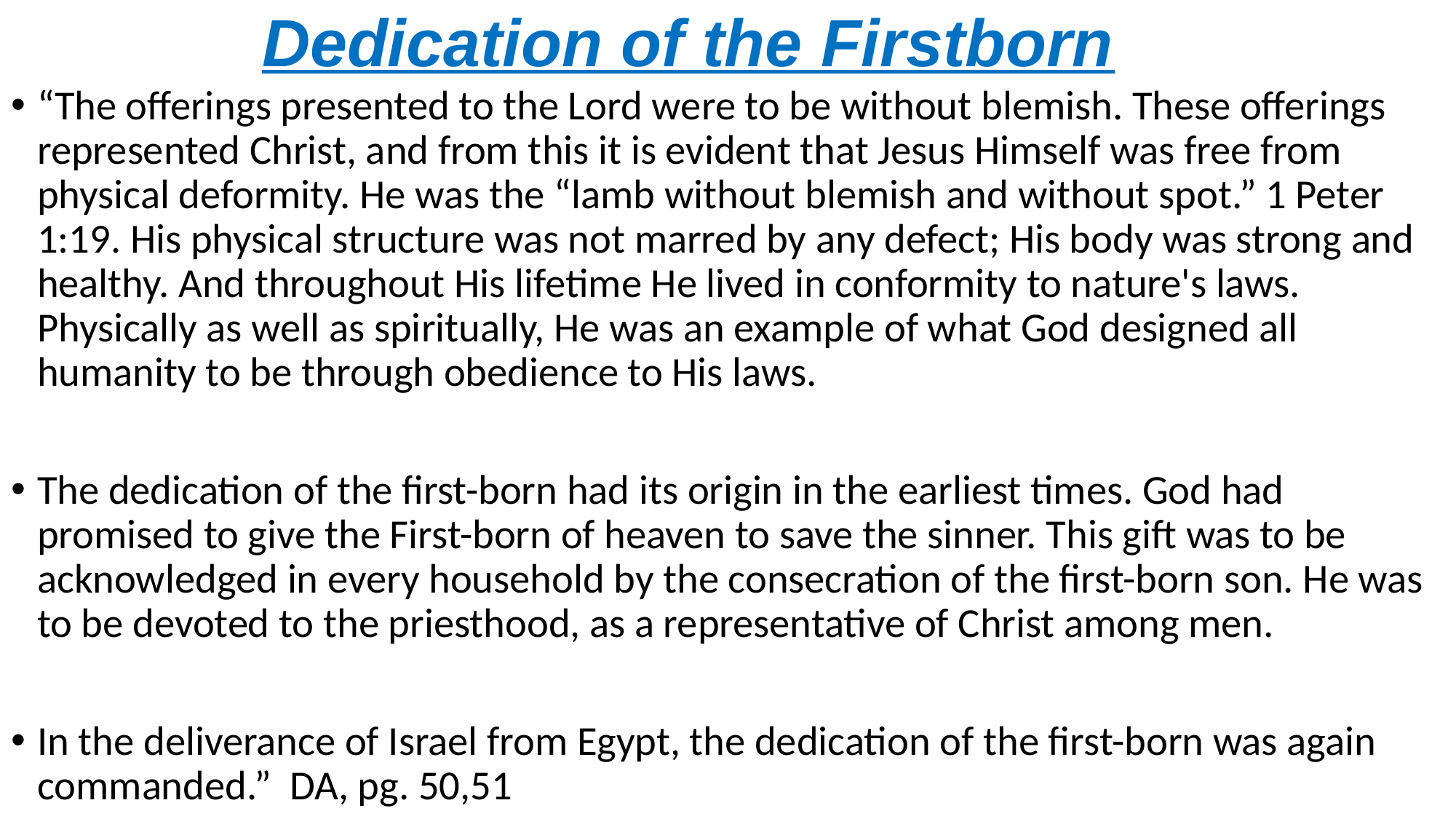

# Dedication of the Firstborn
“The offerings presented to the Lord were to be without blemish. These offerings represented Christ, and from this it is evident that Jesus Himself was free from physical deformity. He was the “lamb without blemish and without spot.” 1 Peter 1:19. His physical structure was not marred by any defect; His body was strong and healthy. And throughout His lifetime He lived in conformity to nature's laws. Physically as well as spiritually, He was an example of what God designed all humanity to be through obedience to His laws.

The dedication of the first-born had its origin in the earliest times. God had promised to give the First-born of heaven to save the sinner. This gift was to be acknowledged in every household by the consecration of the first-born son. He was to be devoted to the priesthood, as a representative of Christ among men.

In the deliverance of Israel from Egypt, the dedication of the first-born was again commanded.”  DA, pg. 50,51